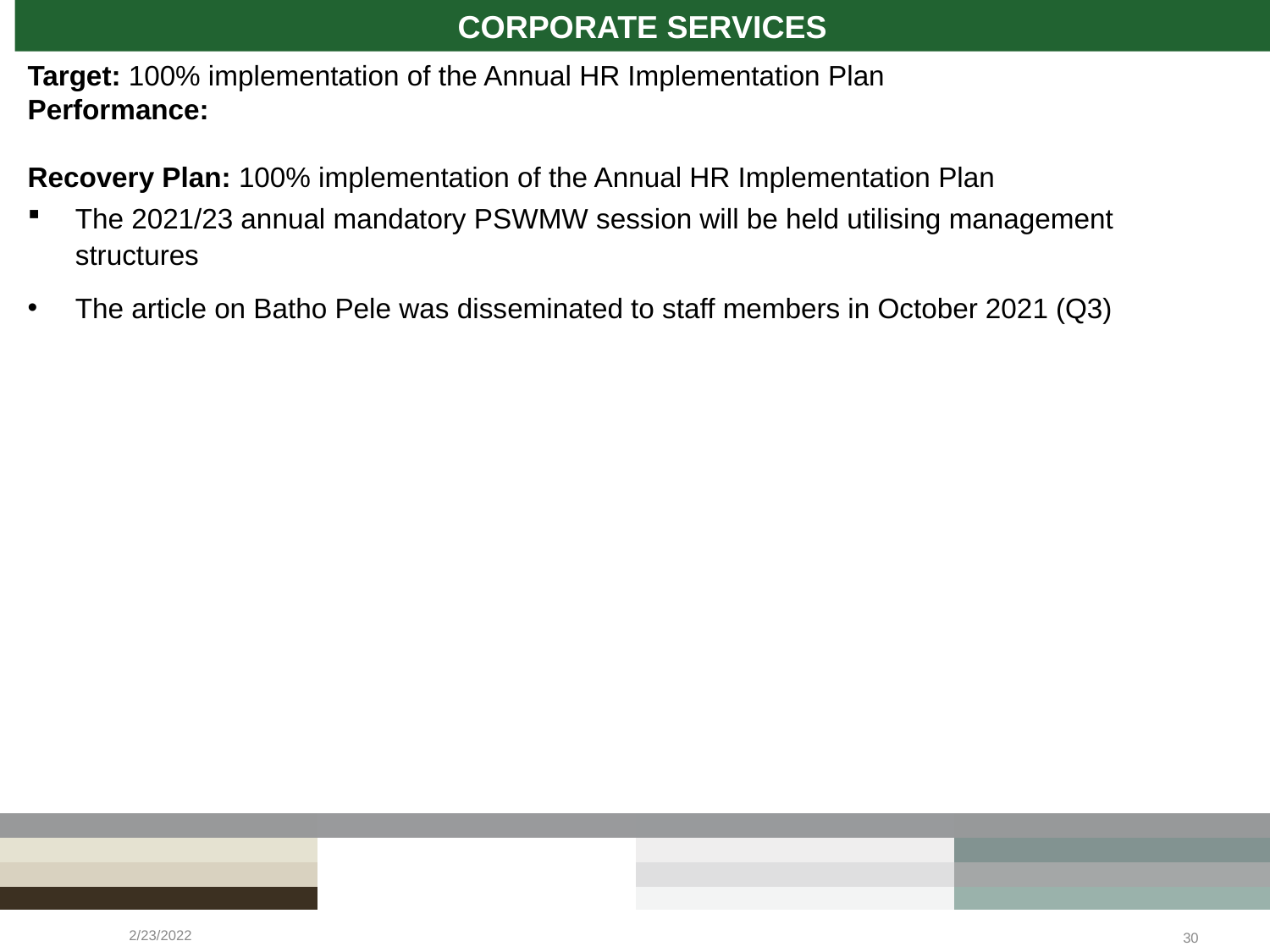

# CORPORATE SERVICES
Target: 100% implementation of the Annual HR Implementation Plan
Performance:

Recovery Plan: 100% implementation of the Annual HR Implementation Plan
The 2021/23 annual mandatory PSWMW session will be held utilising management structures
The article on Batho Pele was disseminated to staff members in October 2021 (Q3)
2/23/2022

30